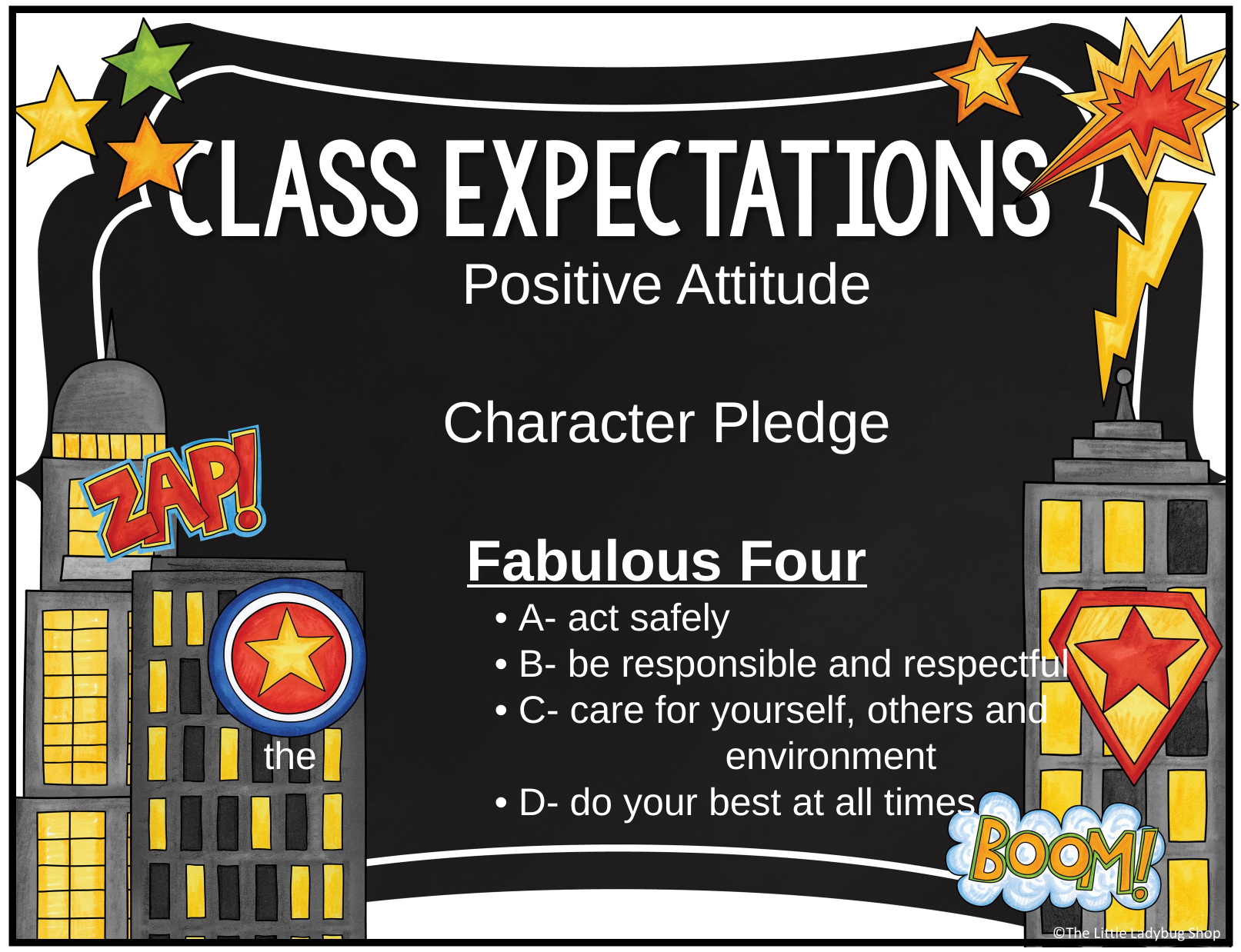

Positive Attitude

Character Pledge

Fabulous Four
		• A- act safely
		• B- be responsible and respectful
		• C- care for yourself, others and the 				environment
		• D- do your best at all times